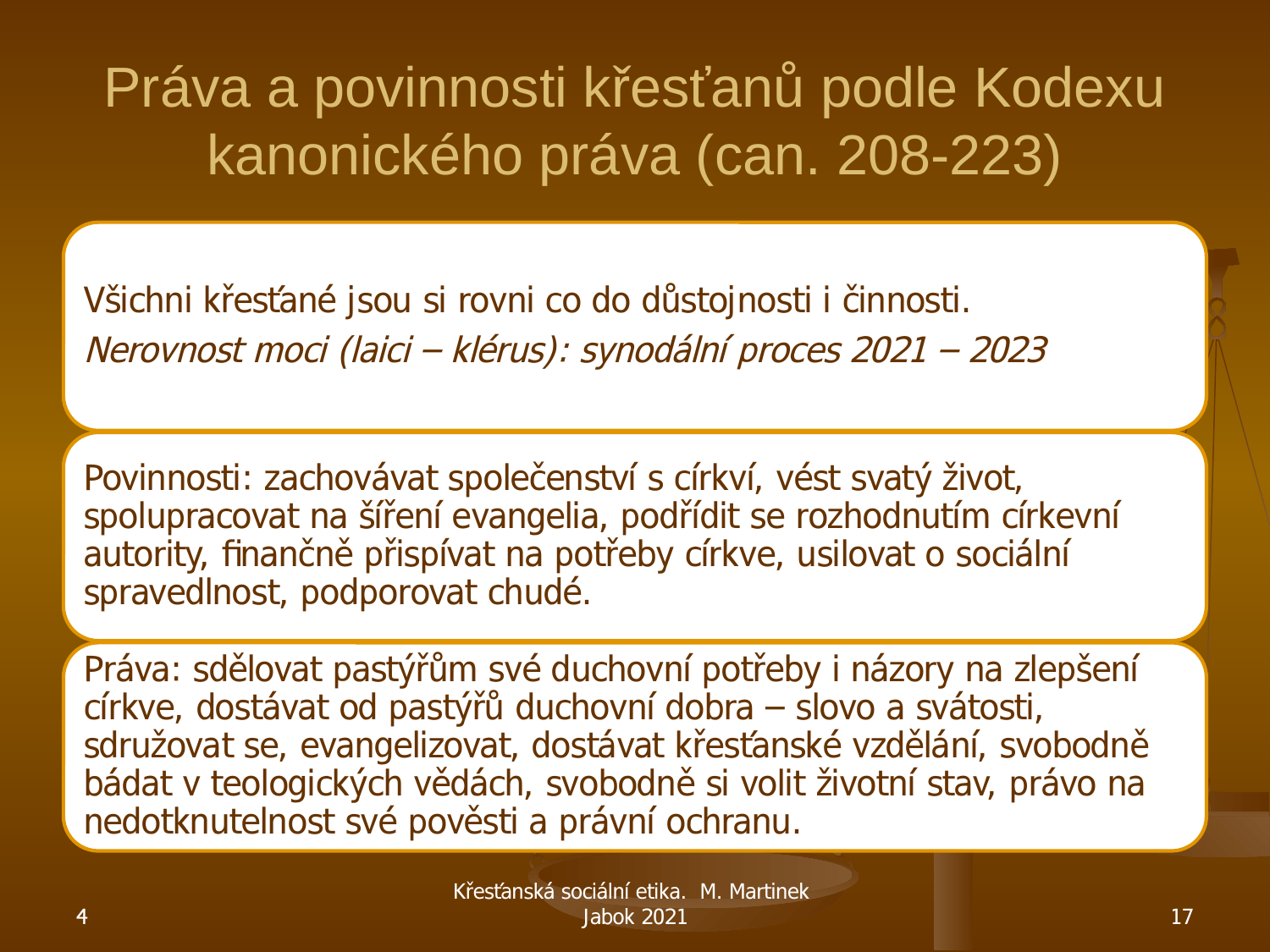

# Práva a povinnosti křesťanů podle Kodexu kanonického práva (can. 208-223)
Všichni křesťané jsou si rovni co do důstojnosti i činnosti.
Nerovnost moci (laici – klérus): synodální proces 2021 – 2023
Povinnosti: zachovávat společenství s církví, vést svatý život, spolupracovat na šíření evangelia, podřídit se rozhodnutím církevní autority, finančně přispívat na potřeby církve, usilovat o sociální spravedlnost, podporovat chudé.
Práva: sdělovat pastýřům své duchovní potřeby i názory na zlepšení církve, dostávat od pastýřů duchovní dobra – slovo a svátosti, sdružovat se, evangelizovat, dostávat křesťanské vzdělání, svobodně bádat v teologických vědách, svobodně si volit životní stav, právo na nedotknutelnost své pověsti a právní ochranu.
4
Křesťanská sociální etika.  M. Martinek  Jabok 2021
17